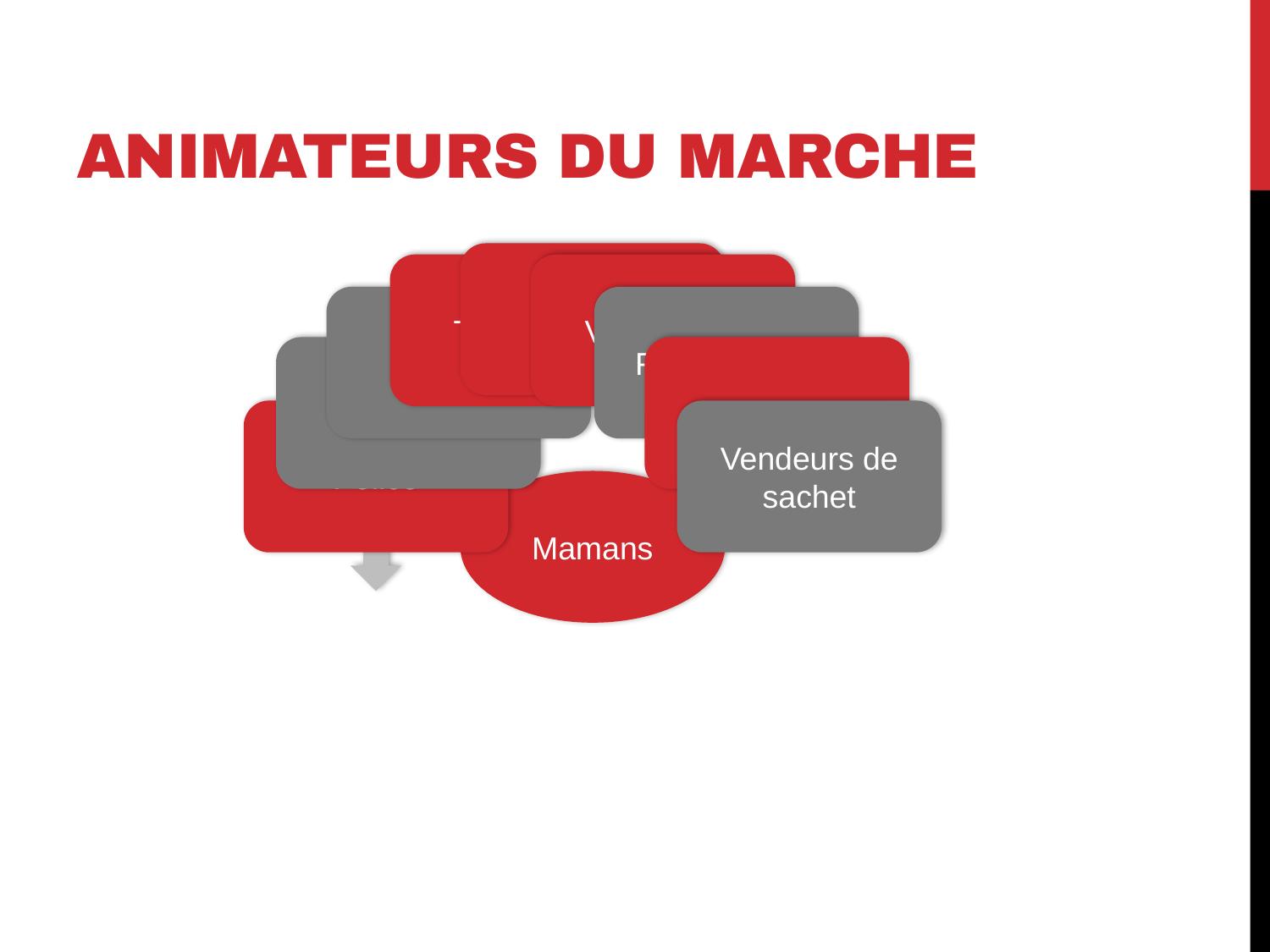

# Animateurs du marchE
Mamans
Vendeurs de sachet
Taxateurs
Police
Soldats
Volontaires
ANR
Maibobos
Forces Vives
Syndicat